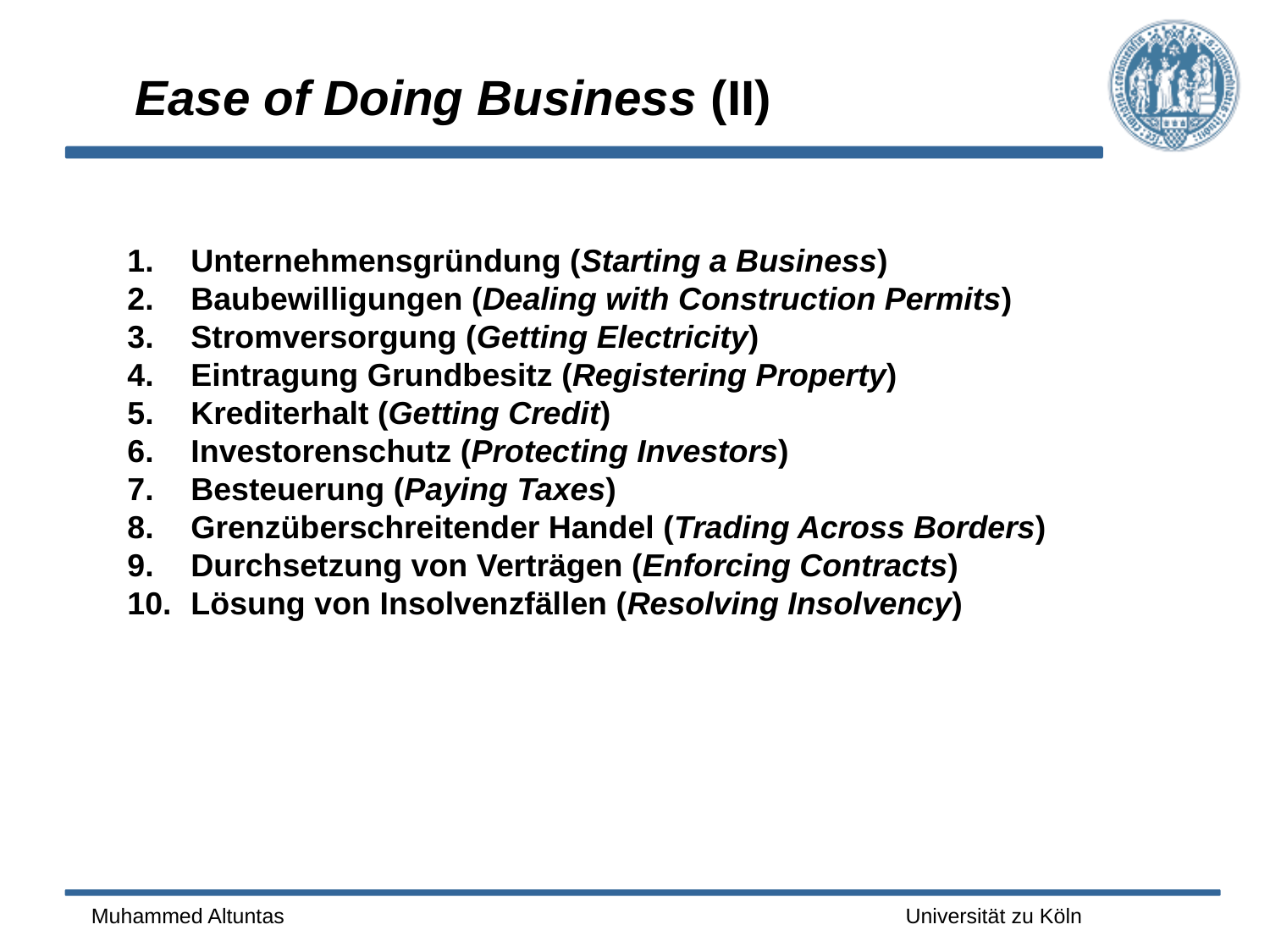

# Ease of Doing Business (II)

Unternehmensgründung (Starting a Business)
Baubewilligungen (Dealing with Construction Permits)
Stromversorgung (Getting Electricity)
Eintragung Grundbesitz (Registering Property)
Krediterhalt (Getting Credit)
Investorenschutz (Protecting Investors)
Besteuerung (Paying Taxes)
Grenzüberschreitender Handel (Trading Across Borders)
Durchsetzung von Verträgen (Enforcing Contracts)
Lösung von Insolvenzfällen (Resolving Insolvency)

Muhammed Altuntas
Universität zu Köln